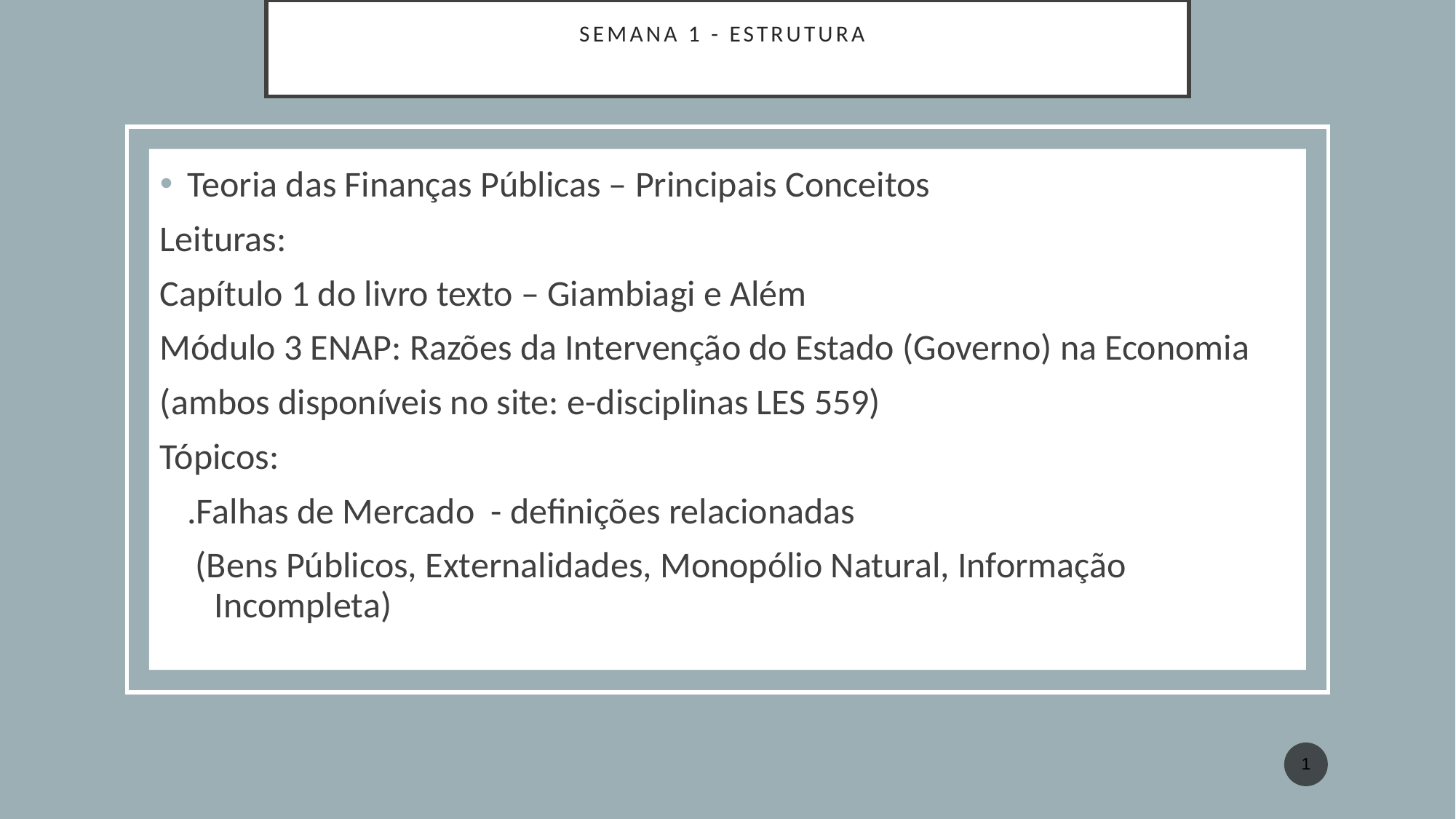

# Semana 1 - Estrutura

Teoria das Finanças Públicas – Principais Conceitos
Leituras:
Capítulo 1 do livro texto – Giambiagi e Além
Módulo 3 ENAP: Razões da Intervenção do Estado (Governo) na Economia
(ambos disponíveis no site: e-disciplinas LES 559)
Tópicos:
.Falhas de Mercado  - definições relacionadas
 (Bens Públicos, Externalidades, Monopólio Natural, Informação Incompleta)

1